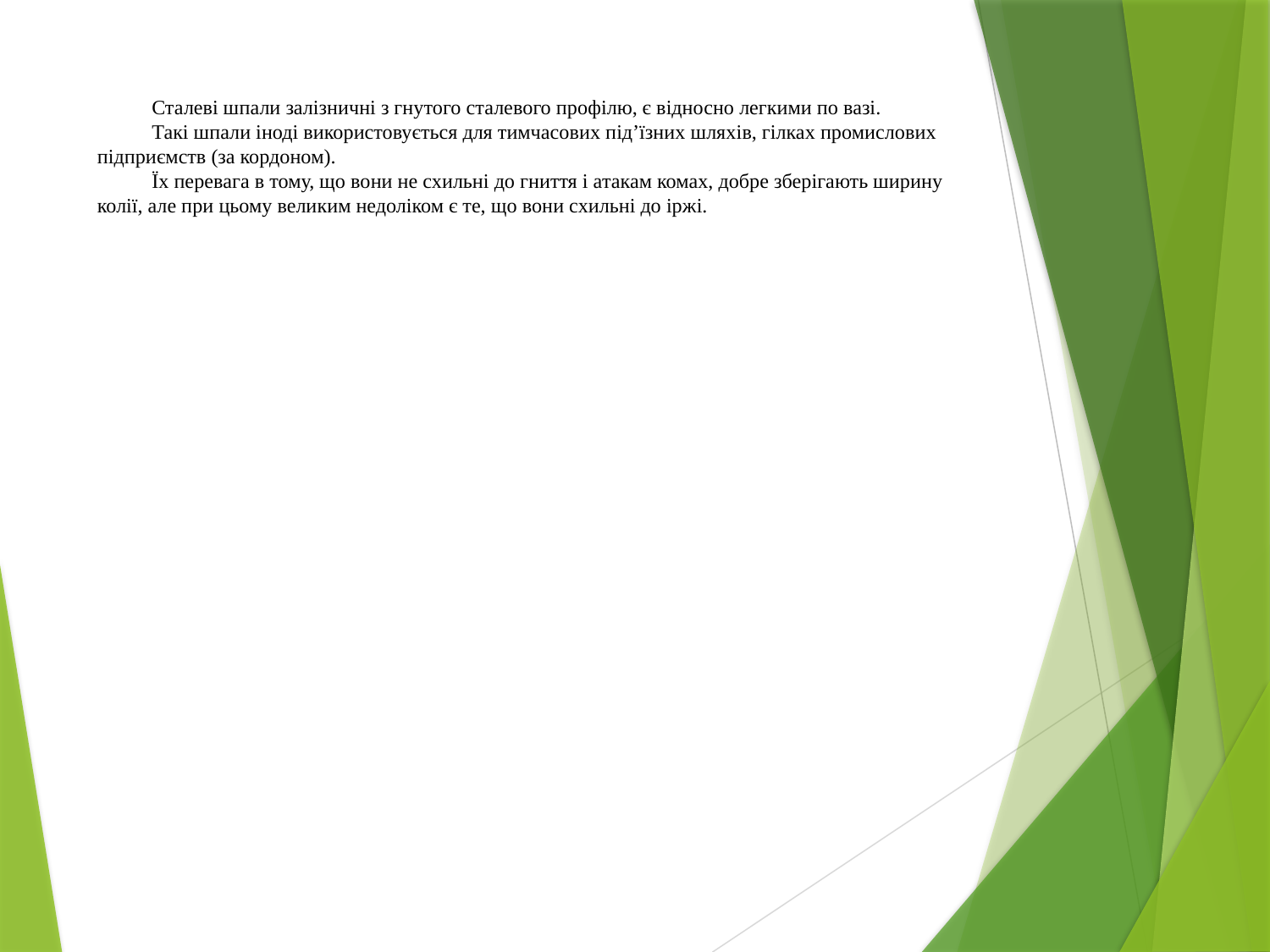

# Сталеві шпали залізничні з гнутого сталевого профілю, є відносно легкими по вазі. Такі шпали іноді використовується для тимчасових під’їзних шляхів, гілках промислових підприємств (за кордоном). Їх перевага в тому, що вони не схильні до гниття і атакам комах, добре зберігають ширину колії, але при цьому великим недоліком є те, що вони схильні до іржі.